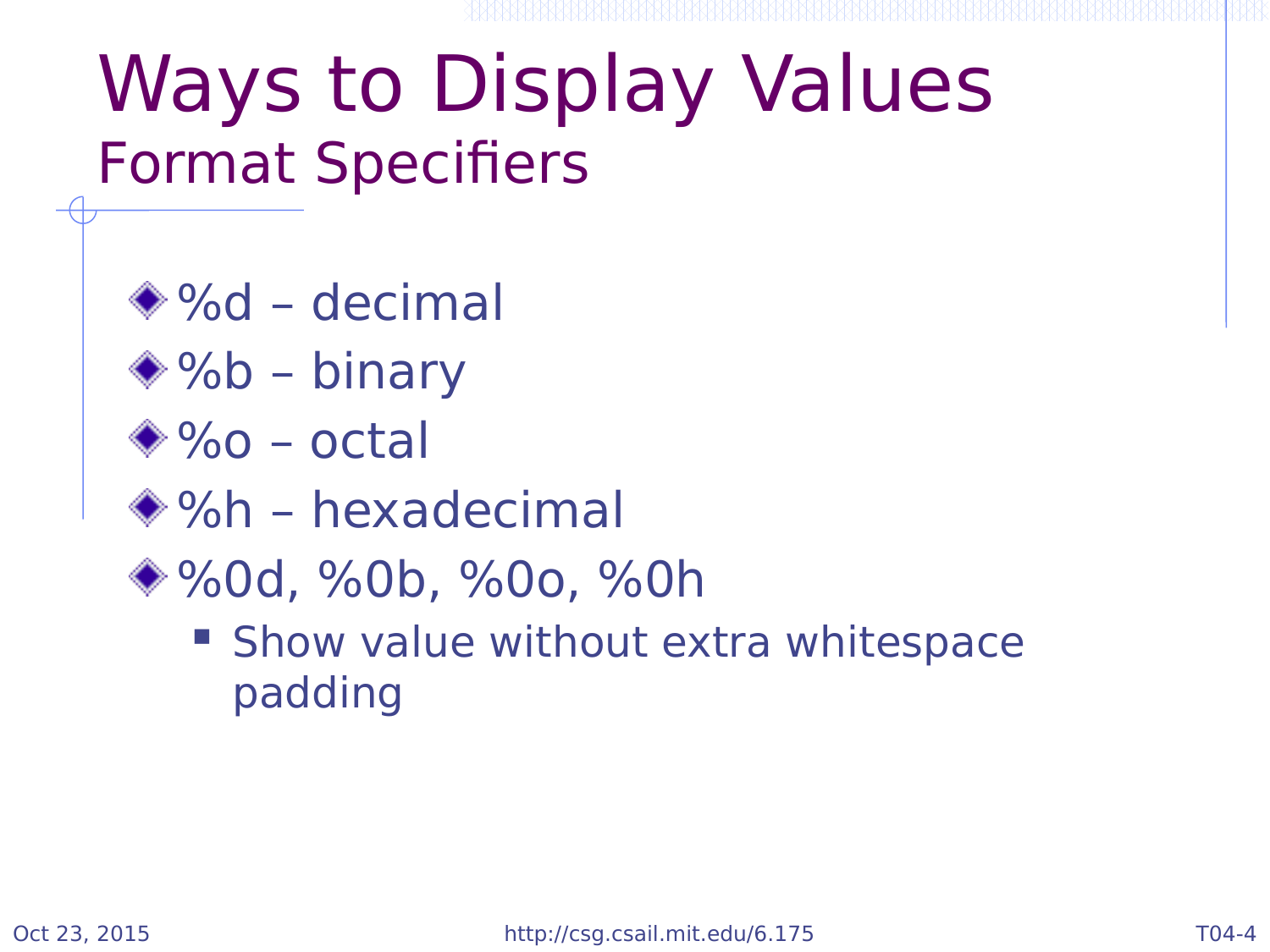

# Ways to Display Values Format Specifiers
%d – decimal
%b – binary
%o – octal
%h – hexadecimal
%0d, %0b, %0o, %0h
Show value without extra whitespace padding

Oct 23, 2015
http://csg.csail.mit.edu/6.175
T04-4